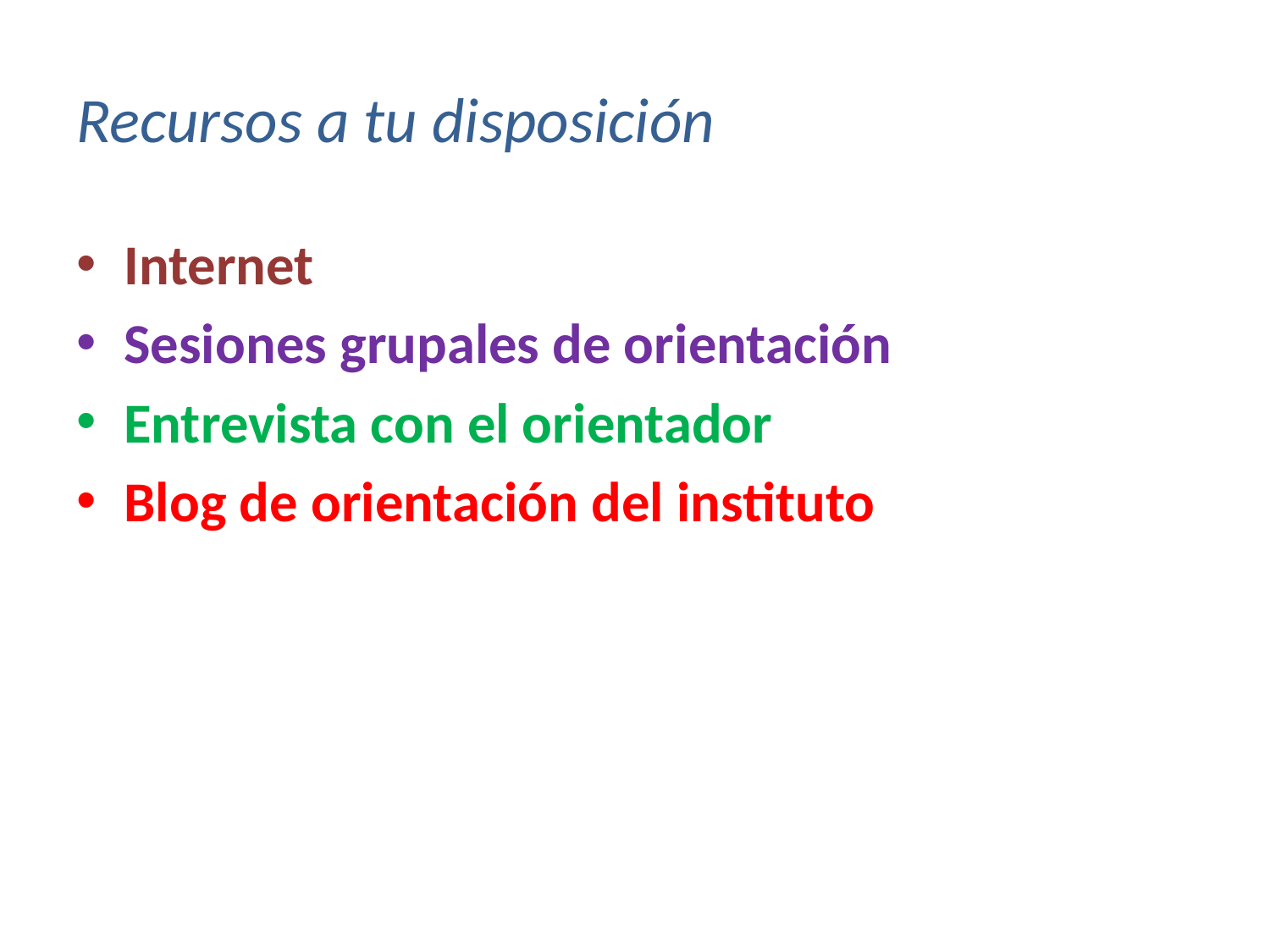

# Recursos a tu disposición
Internet
Sesiones grupales de orientación
Entrevista con el orientador
Blog de orientación del instituto